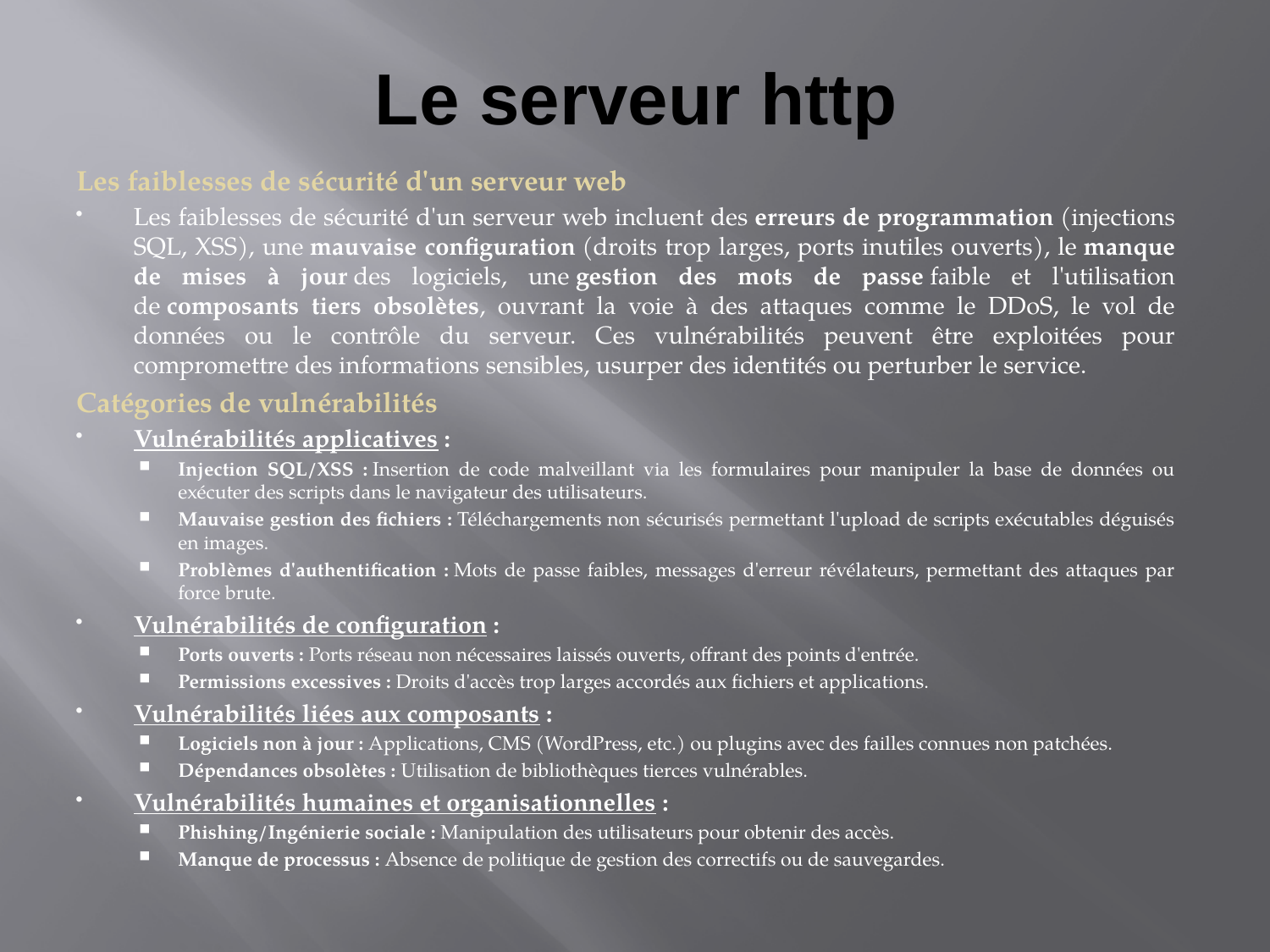

# Le serveur http
Les faiblesses de sécurité d'un serveur web
Les faiblesses de sécurité d'un serveur web incluent des erreurs de programmation (injections SQL, XSS), une mauvaise configuration (droits trop larges, ports inutiles ouverts), le manque de mises à jour des logiciels, une gestion des mots de passe faible et l'utilisation de composants tiers obsolètes, ouvrant la voie à des attaques comme le DDoS, le vol de données ou le contrôle du serveur. Ces vulnérabilités peuvent être exploitées pour compromettre des informations sensibles, usurper des identités ou perturber le service.
Catégories de vulnérabilités
Vulnérabilités applicatives :
Injection SQL/XSS : Insertion de code malveillant via les formulaires pour manipuler la base de données ou exécuter des scripts dans le navigateur des utilisateurs.
Mauvaise gestion des fichiers : Téléchargements non sécurisés permettant l'upload de scripts exécutables déguisés en images.
Problèmes d'authentification : Mots de passe faibles, messages d'erreur révélateurs, permettant des attaques par force brute.
Vulnérabilités de configuration :
Ports ouverts : Ports réseau non nécessaires laissés ouverts, offrant des points d'entrée.
Permissions excessives : Droits d'accès trop larges accordés aux fichiers et applications.
Vulnérabilités liées aux composants :
Logiciels non à jour : Applications, CMS (WordPress, etc.) ou plugins avec des failles connues non patchées.
Dépendances obsolètes : Utilisation de bibliothèques tierces vulnérables.
Vulnérabilités humaines et organisationnelles :
Phishing/Ingénierie sociale : Manipulation des utilisateurs pour obtenir des accès.
Manque de processus : Absence de politique de gestion des correctifs ou de sauvegardes.